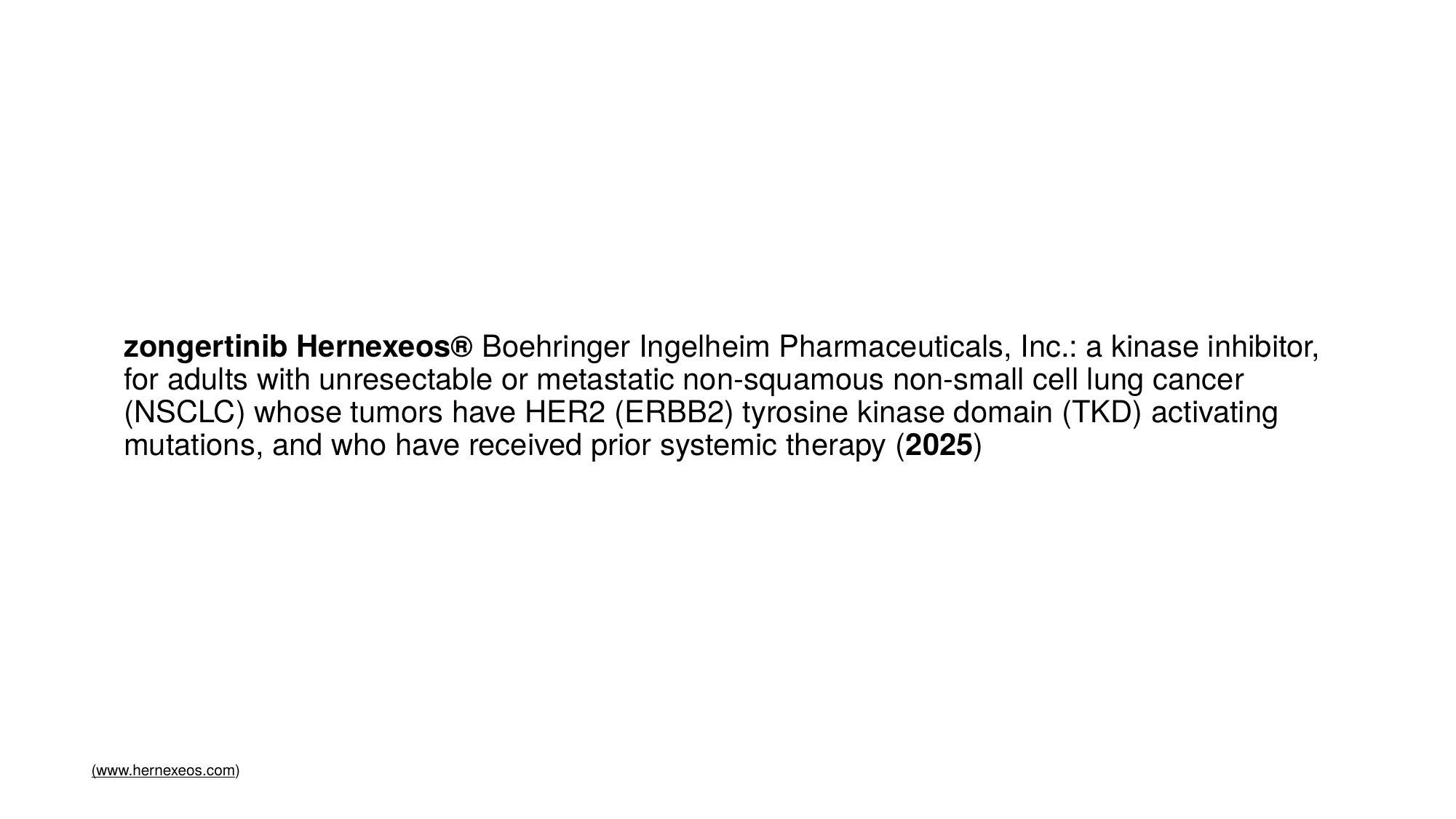

zongertinib Hernexeos® Boehringer Ingelheim Pharmaceuticals, Inc.: a kinase inhibitor, for adults with unresectable or metastatic non-squamous non-small cell lung cancer (NSCLC) whose tumors have HER2 (ERBB2) tyrosine kinase domain (TKD) activating mutations, and who have received prior systemic therapy (2025)
(www.hernexeos.com)